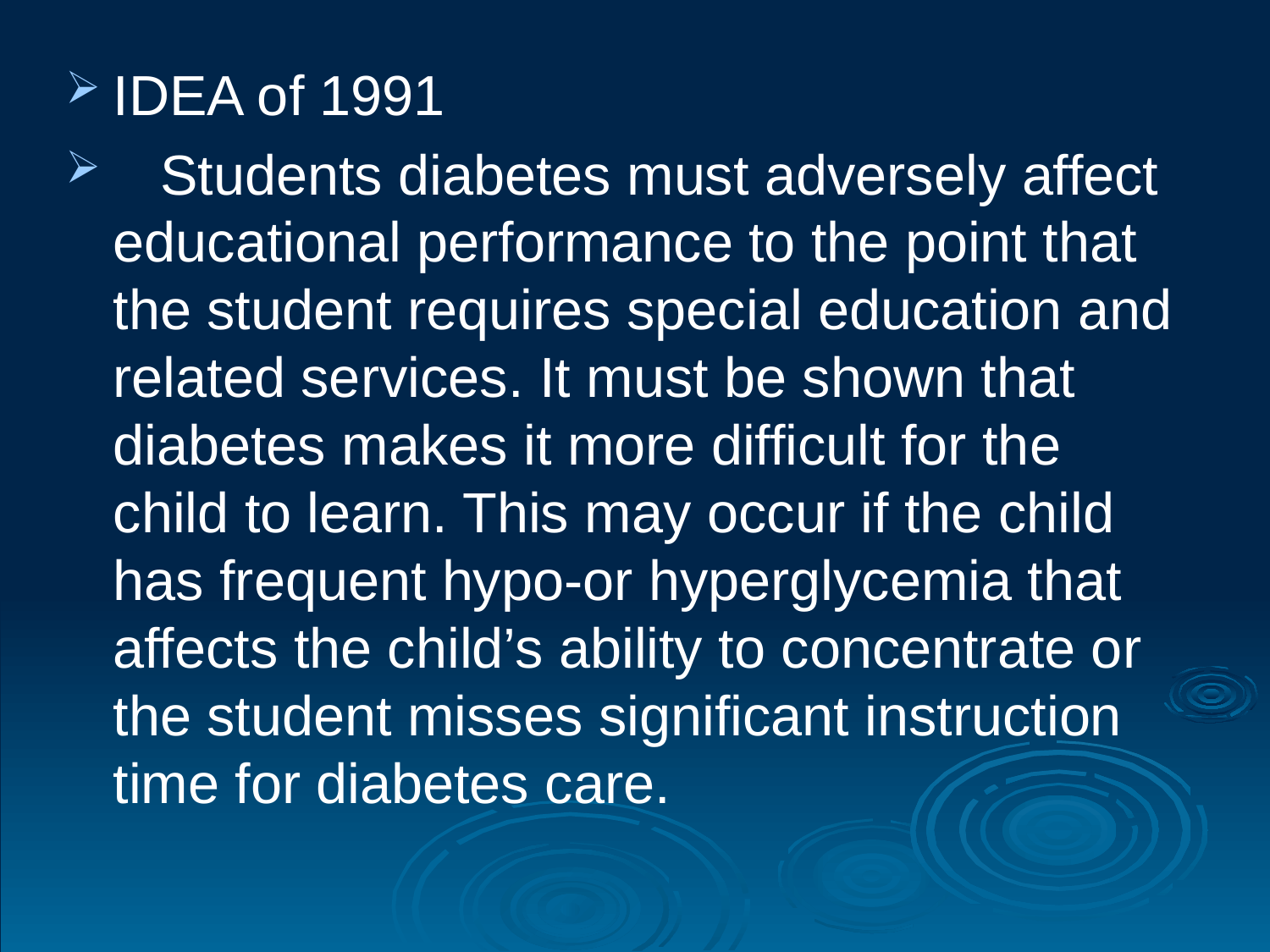

#
IDEA of 1991
   Students diabetes must adversely affect educational performance to the point that the student requires special education and related services. It must be shown that diabetes makes it more difficult for the child to learn. This may occur if the child has frequent hypo-or hyperglycemia that affects the child’s ability to concentrate or the student misses significant instruction time for diabetes care.